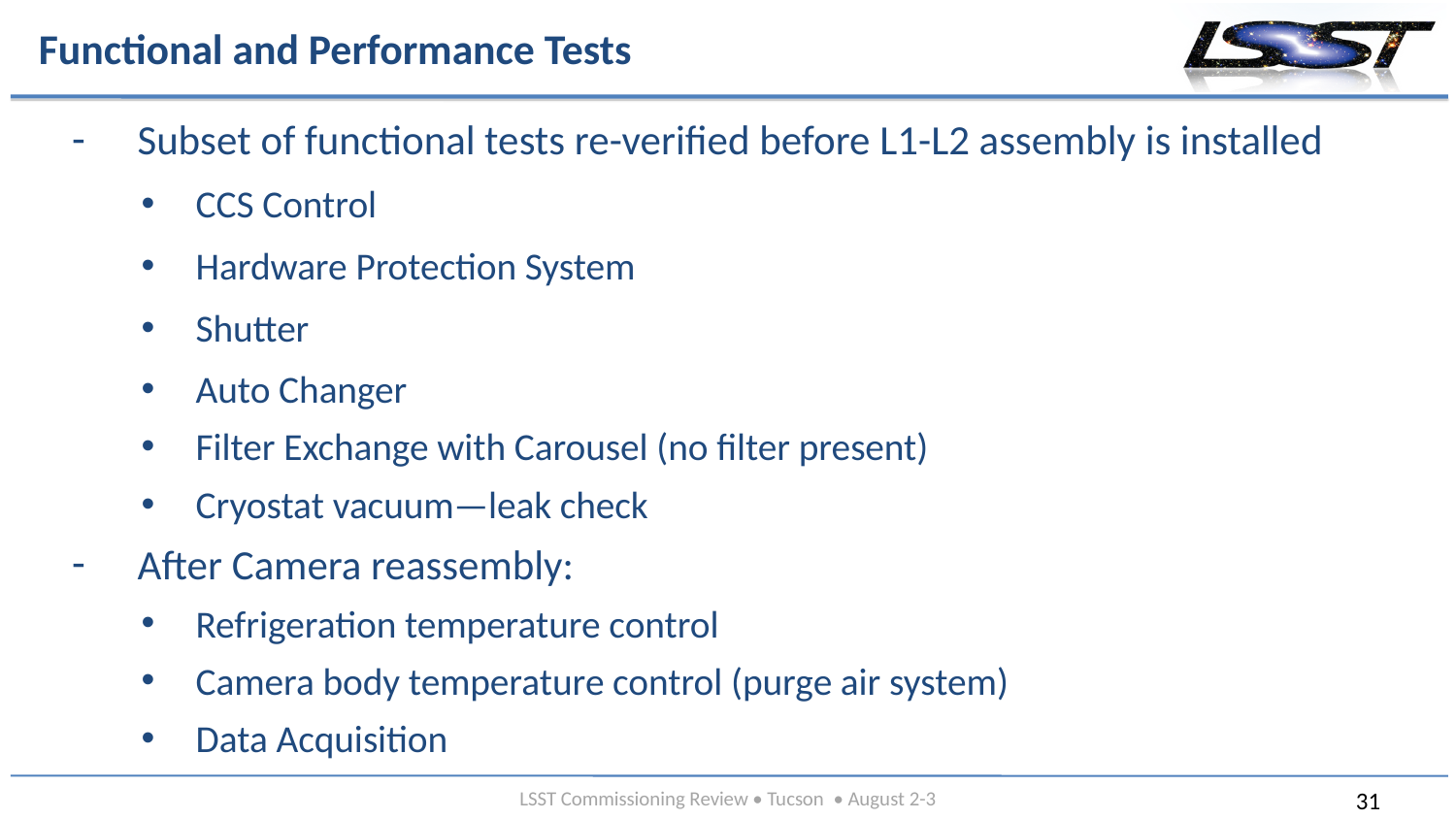

# Functional and Performance Tests
 Subset of functional tests re-verified before L1-L2 assembly is installed
CCS Control
Hardware Protection System
Shutter
Auto Changer
Filter Exchange with Carousel (no filter present)
Cryostat vacuum—leak check
 After Camera reassembly:
Refrigeration temperature control
Camera body temperature control (purge air system)
Data Acquisition